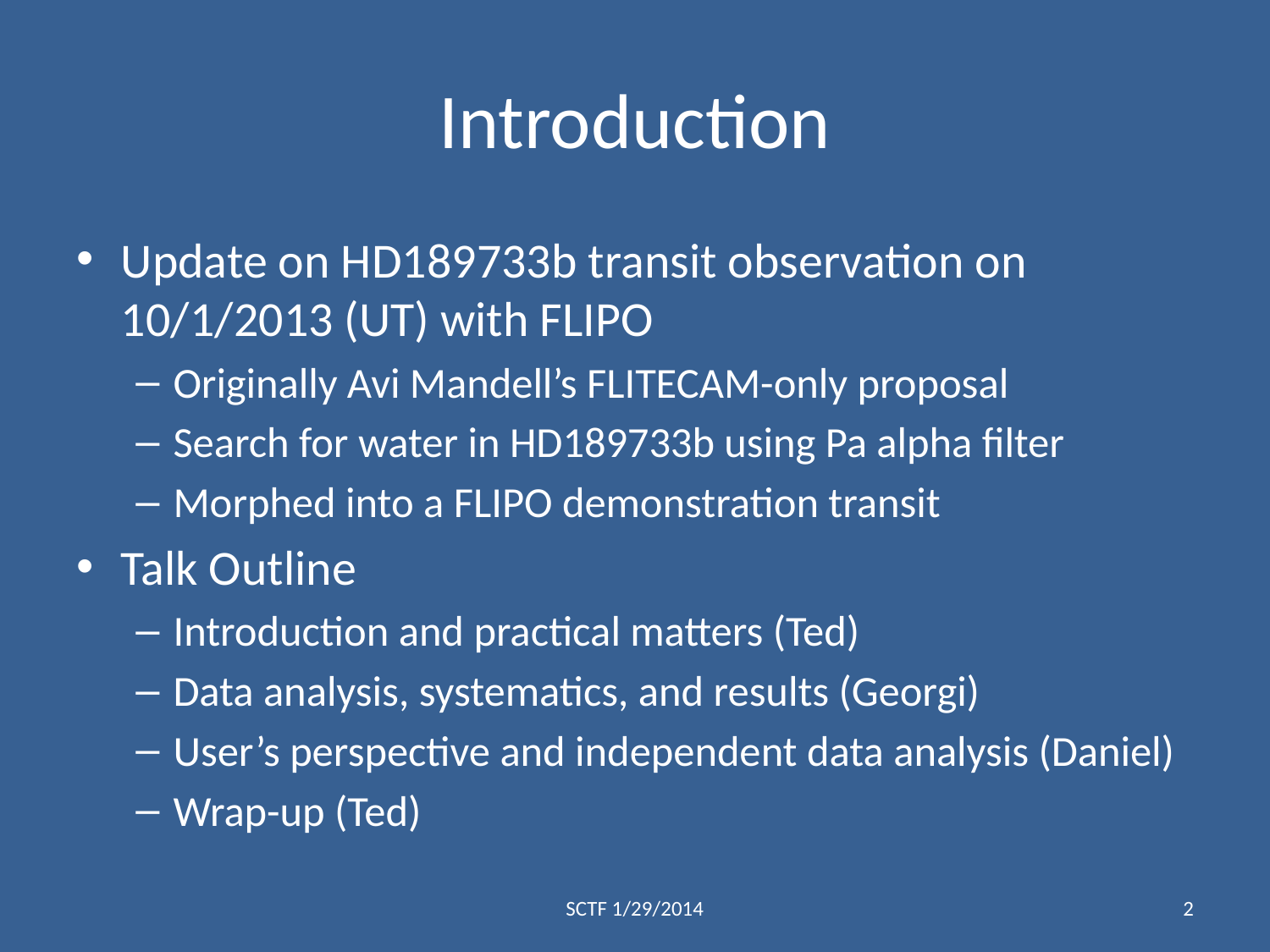

# Introduction
Update on HD189733b transit observation on 10/1/2013 (UT) with FLIPO
Originally Avi Mandell’s FLITECAM-only proposal
Search for water in HD189733b using Pa alpha filter
Morphed into a FLIPO demonstration transit
Talk Outline
Introduction and practical matters (Ted)
Data analysis, systematics, and results (Georgi)
User’s perspective and independent data analysis (Daniel)
Wrap-up (Ted)

SCTF 1/29/2014
2